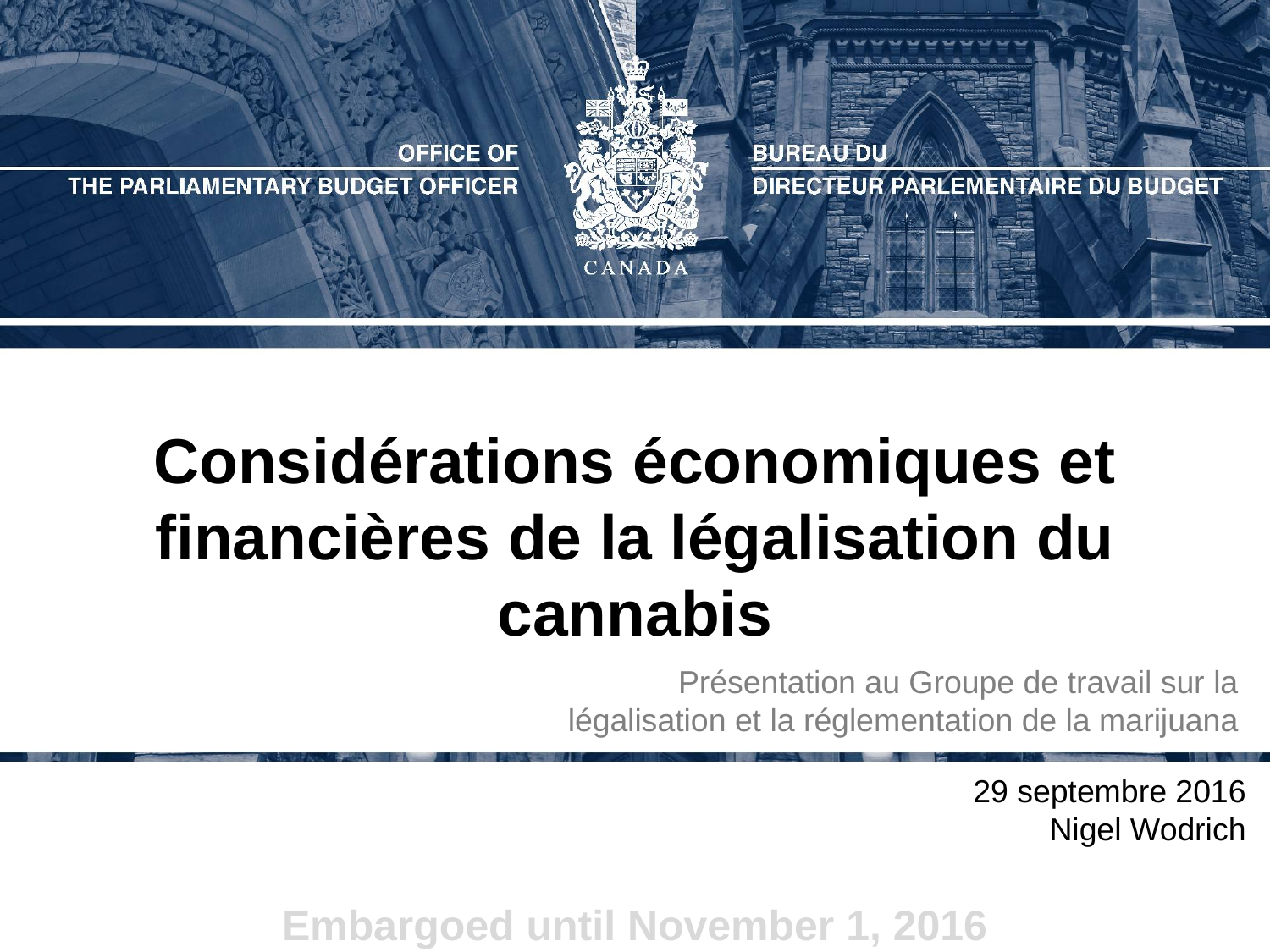

# Considérations économiques et financières de la légalisation du cannabis
Présentation au Groupe de travail sur la
légalisation et la réglementation de la marijuana

29 septembre 2016
Nigel Wodrich